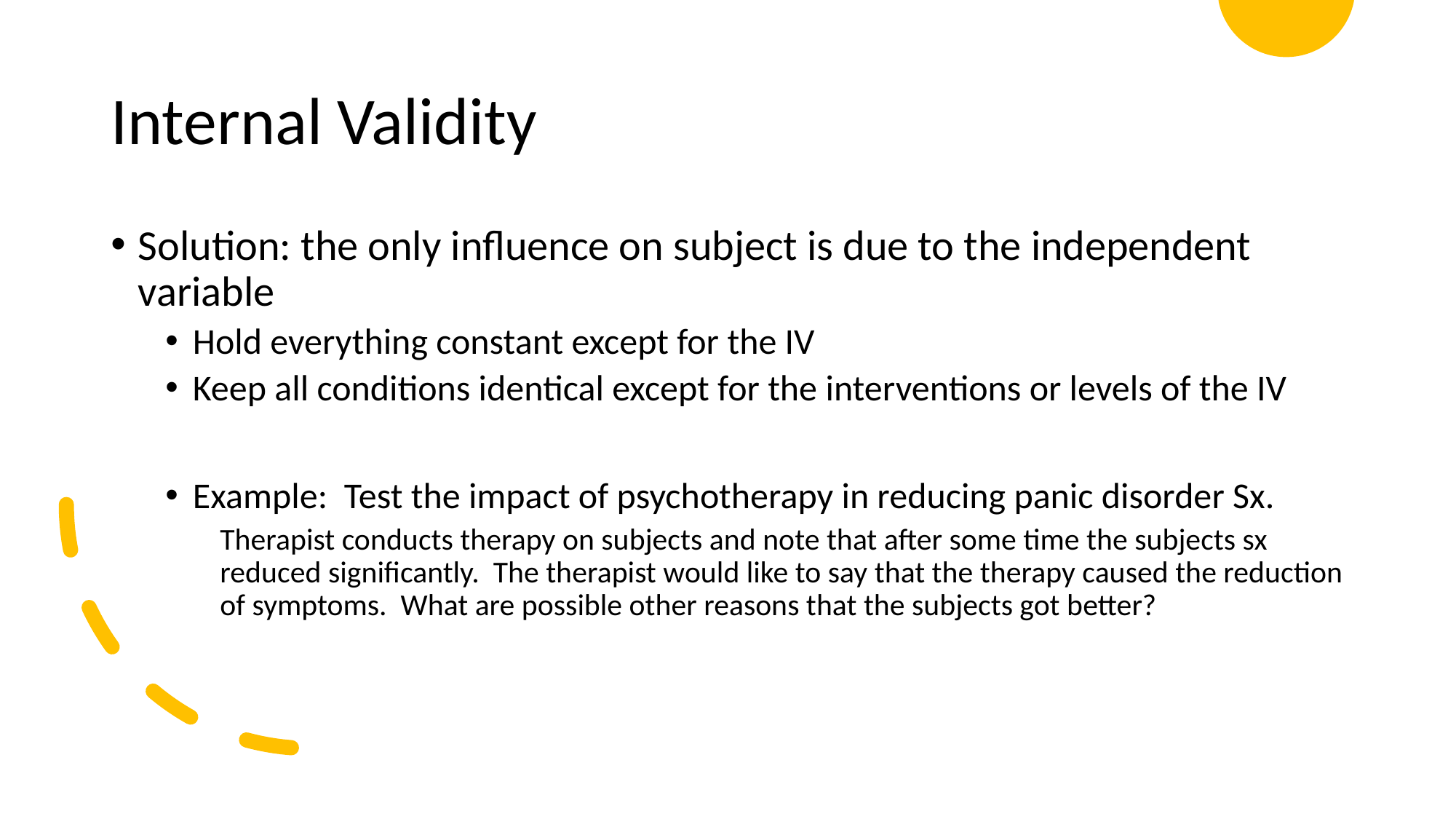

# Internal Validity
Solution: the only influence on subject is due to the independent variable
Hold everything constant except for the IV
Keep all conditions identical except for the interventions or levels of the IV

Example:  Test the impact of psychotherapy in reducing panic disorder Sx.
Therapist conducts therapy on subjects and note that after some time the subjects sx reduced significantly.  The therapist would like to say that the therapy caused the reduction of symptoms.  What are possible other reasons that the subjects got better?